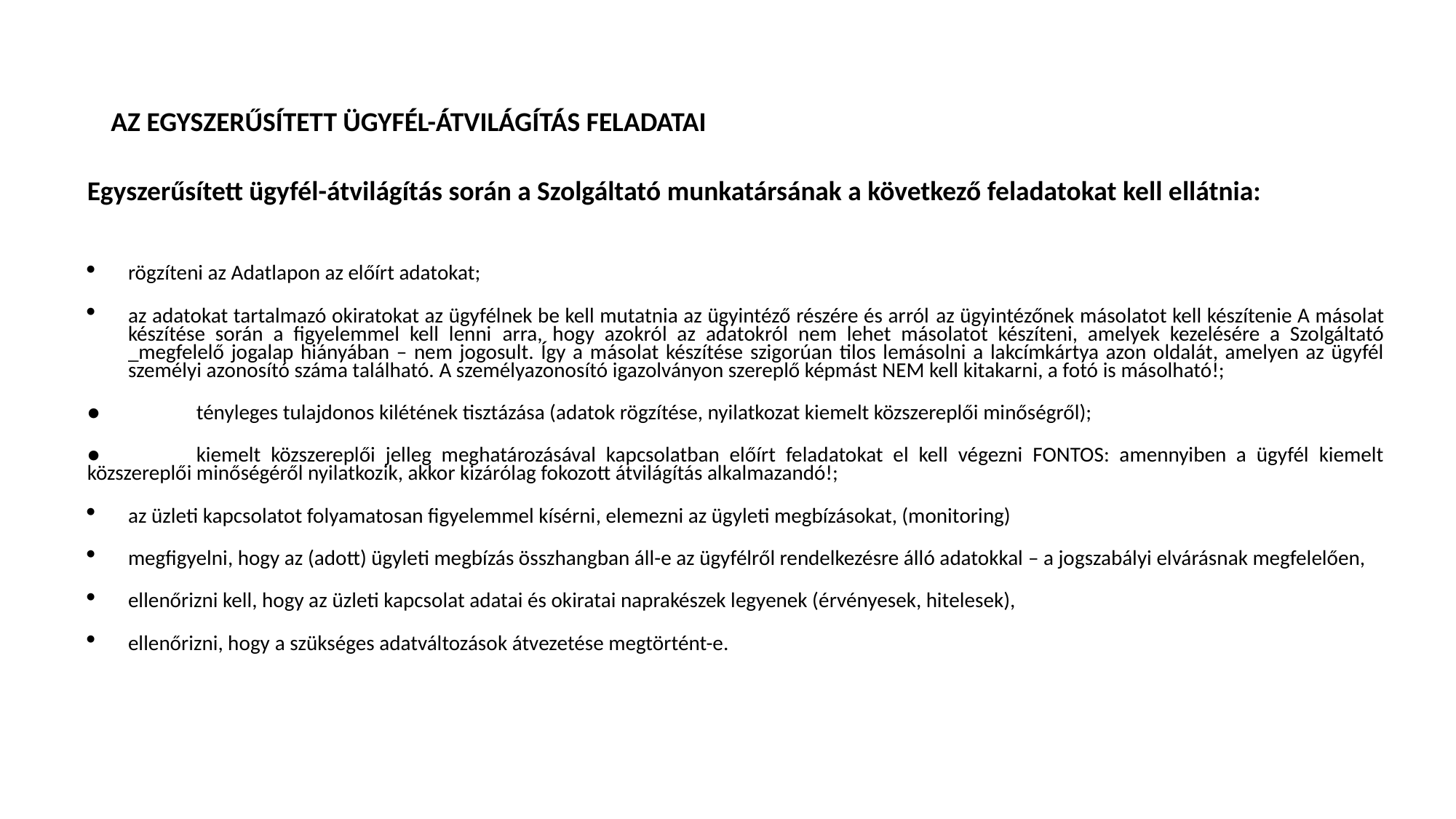

# AZ EGYSZERŰSÍTETT ÜGYFÉL-ÁTVILÁGÍTÁS FELADATAI
Egyszerűsített ügyfél-átvilágítás során a Szolgáltató munkatársának a következő feladatokat kell ellátnia:

rögzíteni az Adatlapon az előírt adatokat;
az adatokat tartalmazó okiratokat az ügyfélnek be kell mutatnia az ügyintéző részére és arról az ügyintézőnek másolatot kell készítenie A másolat készítése során a figyelemmel kell lenni arra, hogy azokról az adatokról nem lehet másolatot készíteni, amelyek kezelésére a Szolgáltató _megfelelő jogalap hiányában – nem jogosult. Így a másolat készítése szigorúan tilos lemásolni a lakcímkártya azon oldalát, amelyen az ügyfél személyi azonosító száma található. A személyazonosító igazolványon szereplő képmást NEM kell kitakarni, a fotó is másolható!;
●	tényleges tulajdonos kilétének tisztázása (adatok rögzítése, nyilatkozat kiemelt közszereplői minőségről);
●	kiemelt közszereplői jelleg meghatározásával kapcsolatban előírt feladatokat el kell végezni FONTOS: amennyiben a ügyfél kiemelt közszereplői minőségéről nyilatkozik, akkor kizárólag fokozott átvilágítás alkalmazandó!;
az üzleti kapcsolatot folyamatosan figyelemmel kísérni, elemezni az ügyleti megbízásokat, (monitoring)
megfigyelni, hogy az (adott) ügyleti megbízás összhangban áll-e az ügyfélről rendelkezésre álló adatokkal – a jogszabályi elvárásnak megfelelően,
ellenőrizni kell, hogy az üzleti kapcsolat adatai és okiratai naprakészek legyenek (érvényesek, hitelesek),
ellenőrizni, hogy a szükséges adatváltozások átvezetése megtörtént-e.